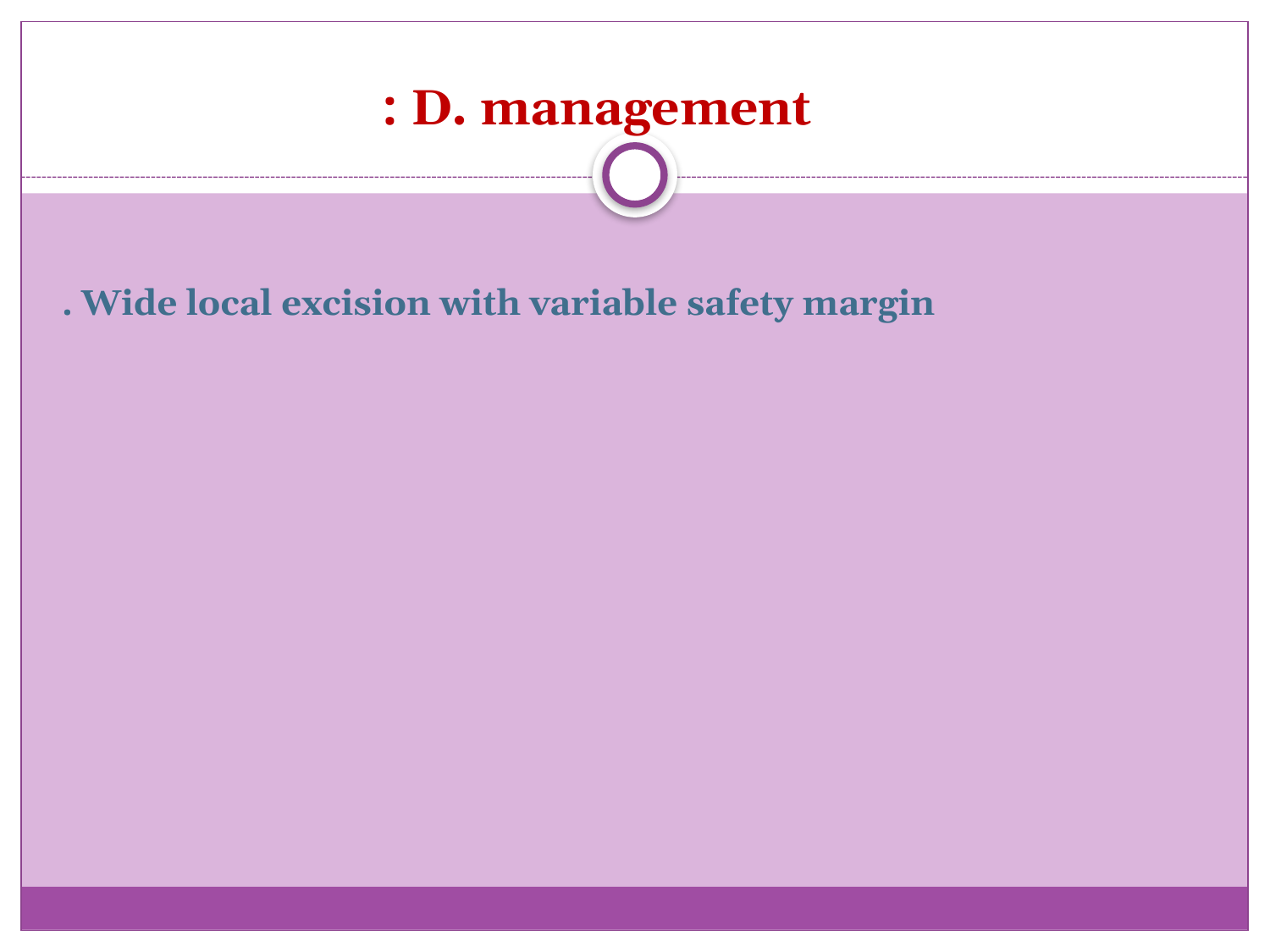

D. management :

Wide local excision with variable safety margin .